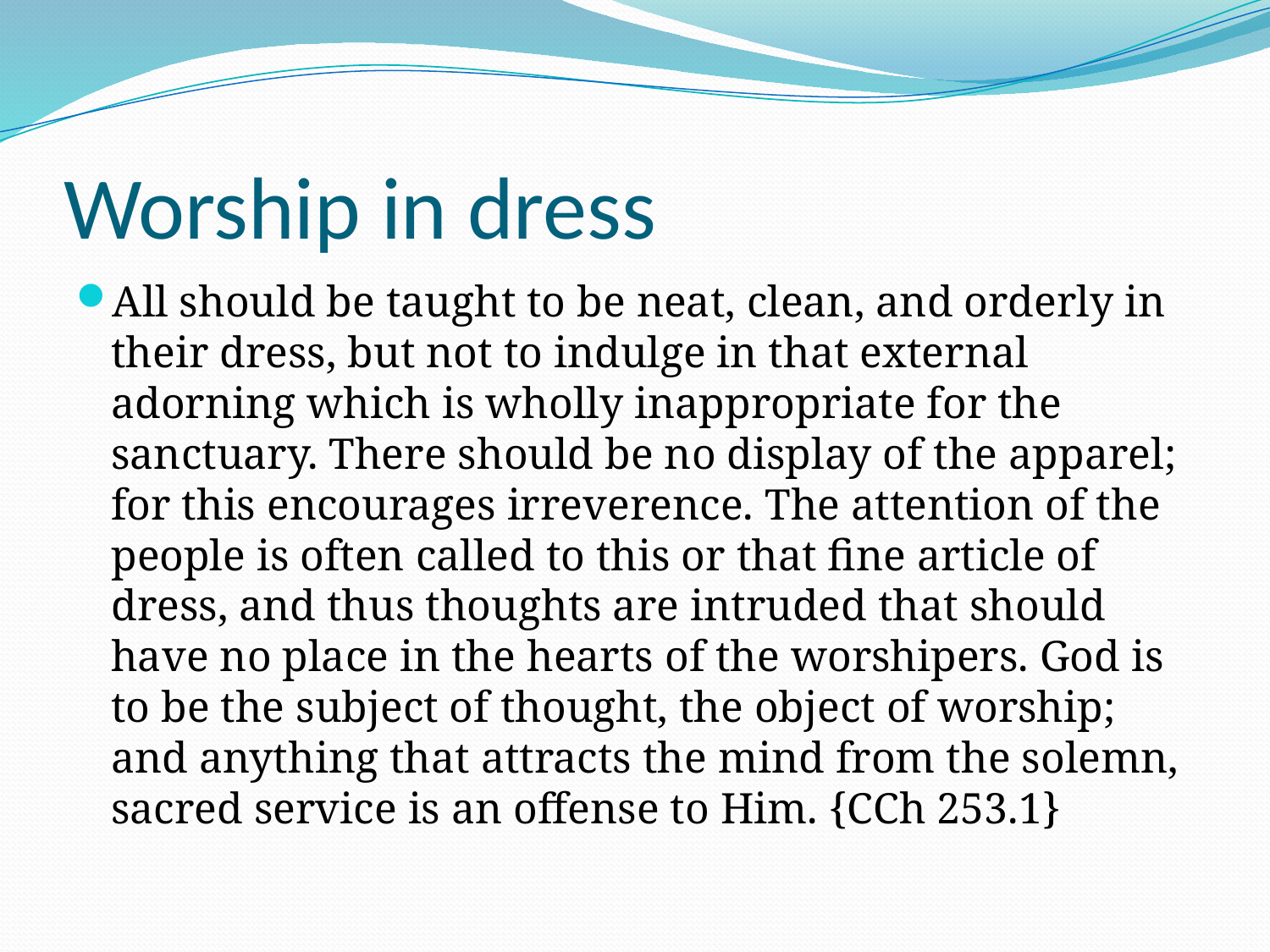

# Worship in dress
All should be taught to be neat, clean, and orderly in their dress, but not to indulge in that external adorning which is wholly inappropriate for the sanctuary. There should be no display of the apparel; for this encourages irreverence. The attention of the people is often called to this or that fine article of dress, and thus thoughts are intruded that should have no place in the hearts of the worshipers. God is to be the subject of thought, the object of worship; and anything that attracts the mind from the solemn, sacred service is an offense to Him. {CCh 253.1}